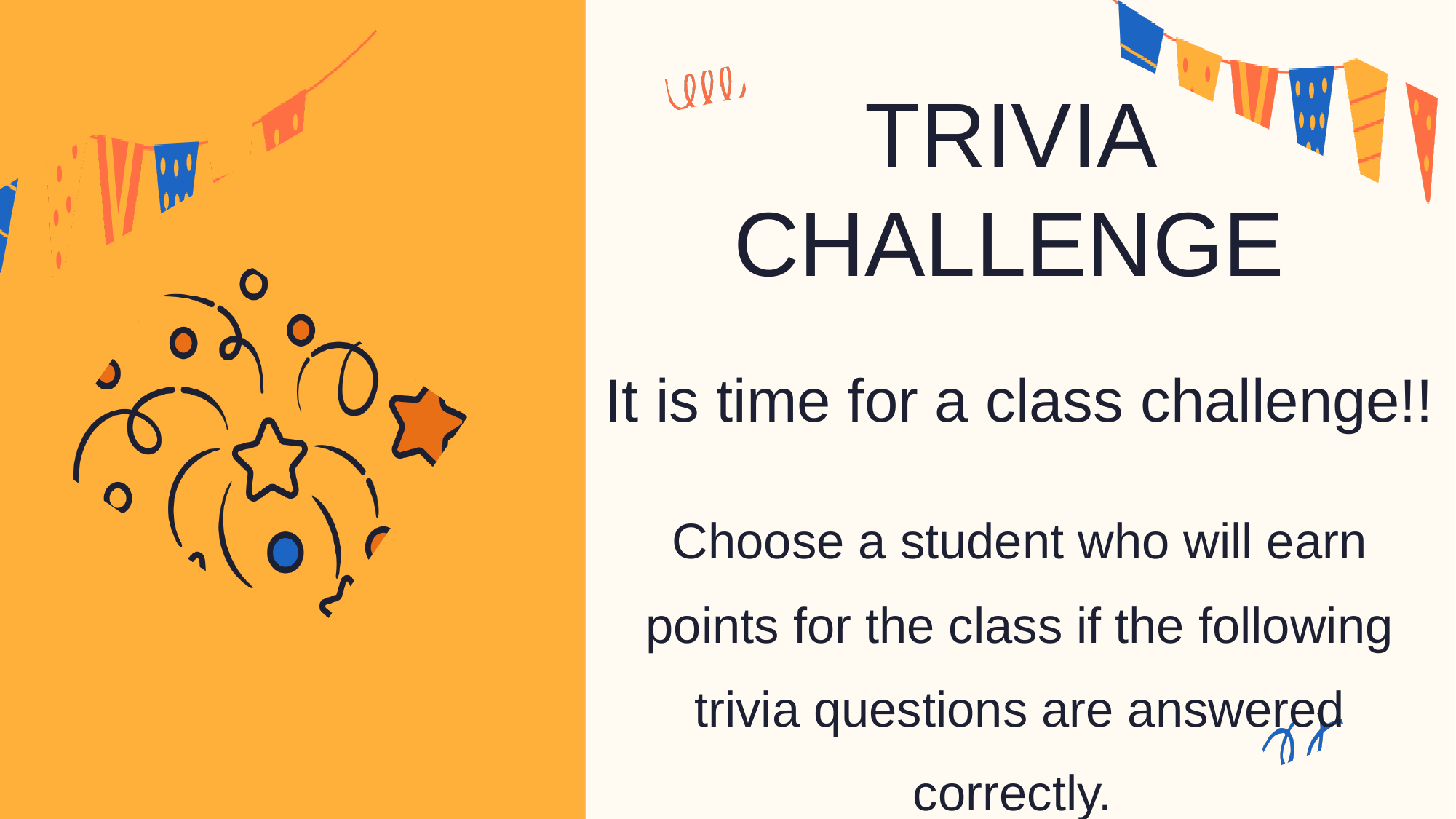

TRIVIA CHALLENGE

It is time for a class challenge!!

Choose a student who will earn points for the class if the following trivia questions are answered correctly.